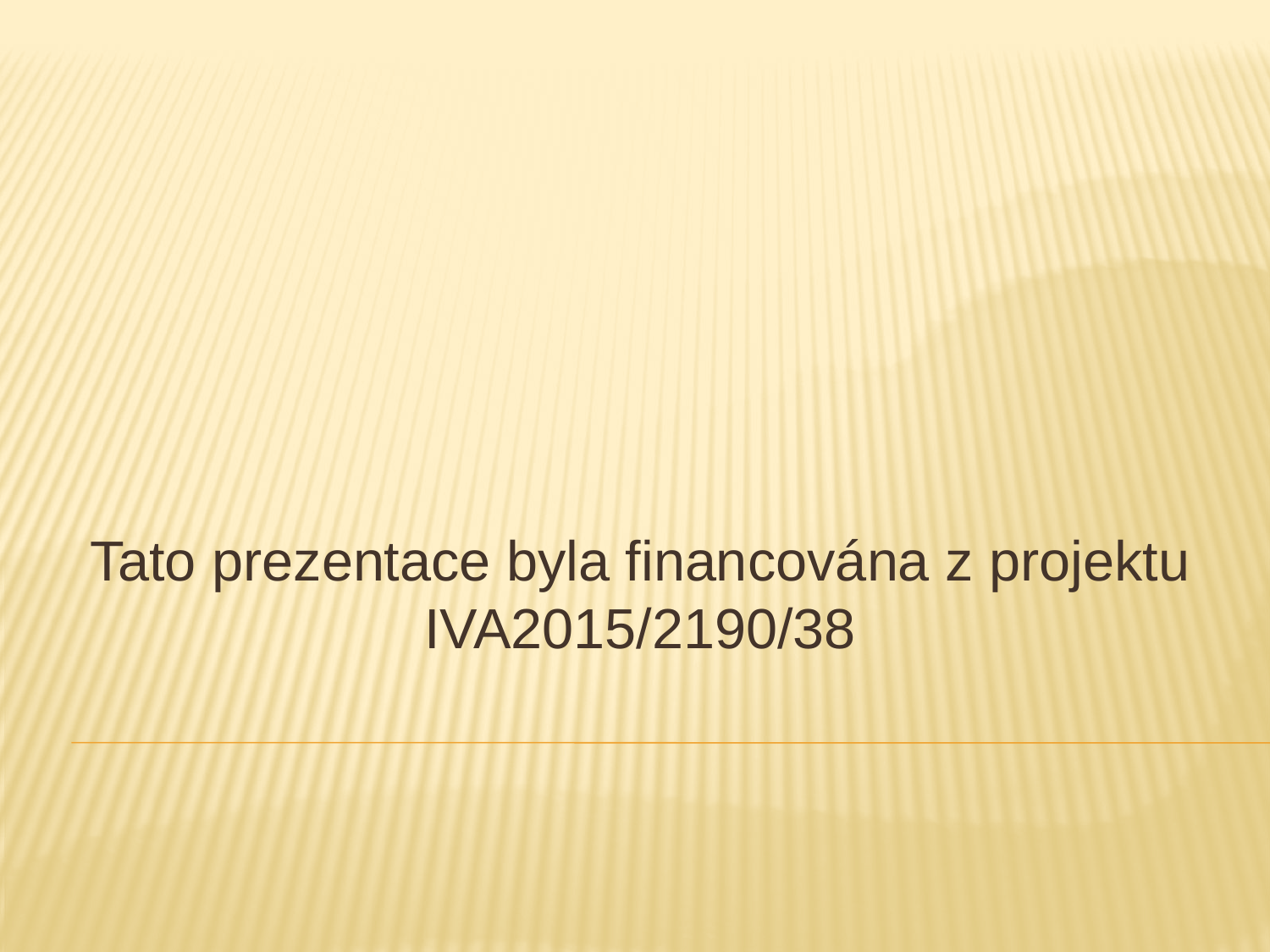

Tato prezentace byla financována z projektu IVA2015/2190/38